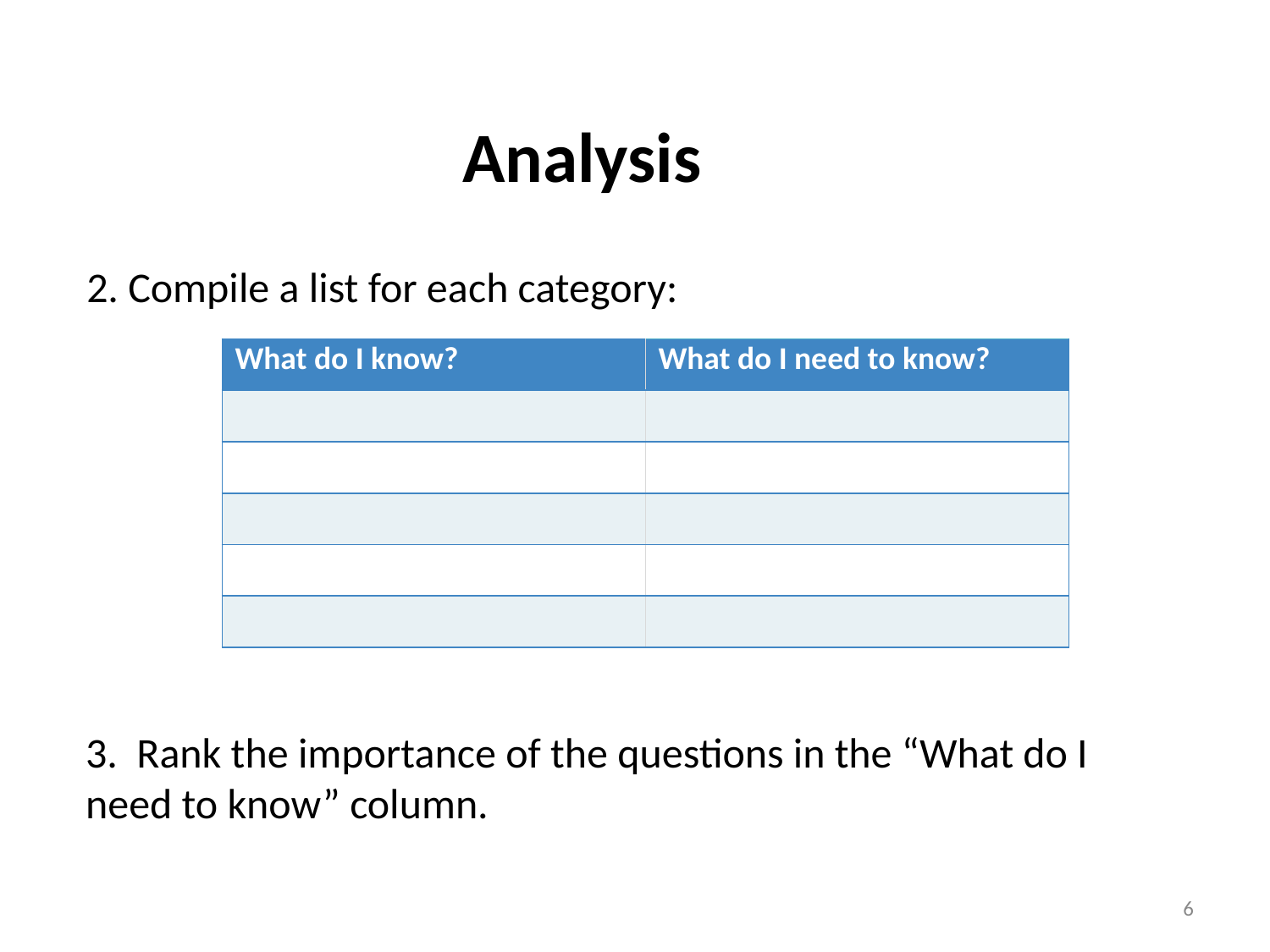

Analysis
2. Compile a list for each category:

| What do I know? | What do I need to know? |
| --- | --- |
|  |  |
|  |  |
|  |  |
|  |  |
|  |  |
3.  Rank the importance of the questions in the “What do I need to know” column.
6